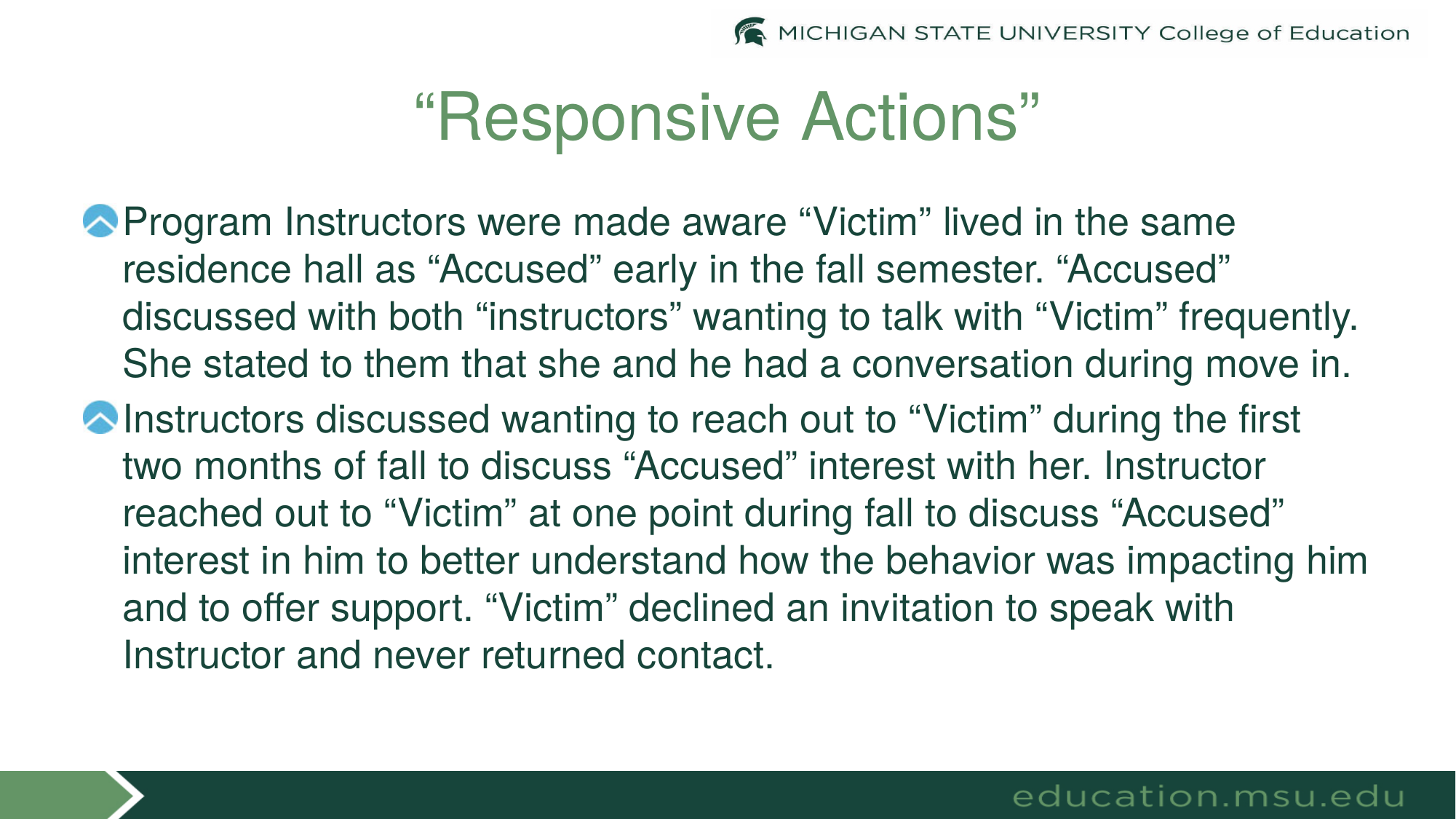

# “Responsive Actions”
Program Instructors were made aware “Victim” lived in the same residence hall as “Accused” early in the fall semester. “Accused” discussed with both “instructors” wanting to talk with “Victim” frequently. She stated to them that she and he had a conversation during move in.
Instructors discussed wanting to reach out to “Victim” during the first two months of fall to discuss “Accused” interest with her. Instructor reached out to “Victim” at one point during fall to discuss “Accused” interest in him to better understand how the behavior was impacting him and to offer support. “Victim” declined an invitation to speak with Instructor and never returned contact.